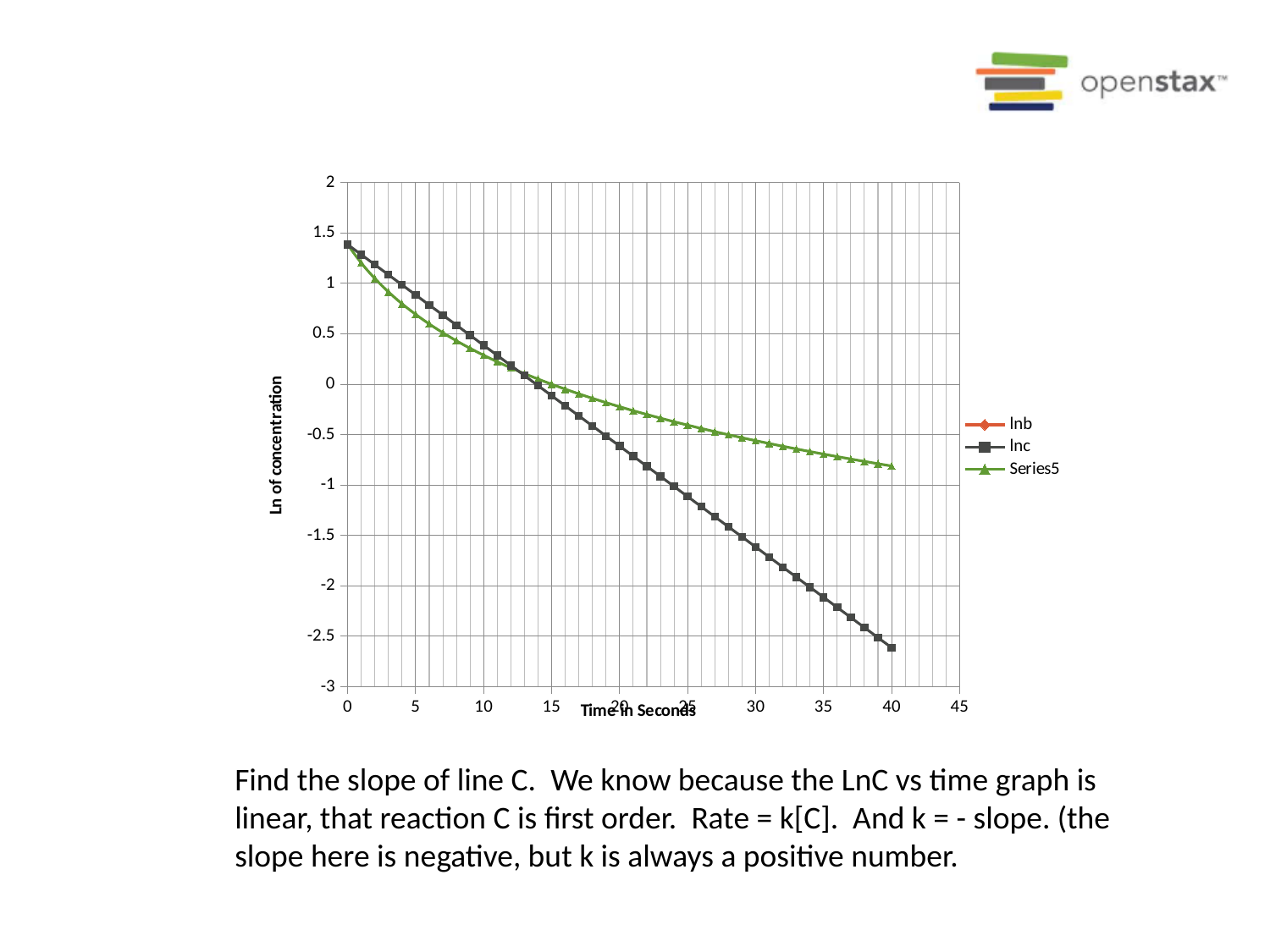

### Chart

| Category | lnb | lnc |  |
|---|---|---|---|
Find the slope of line C.  We know because the LnC vs time graph is linear, that reaction C is first order.  Rate = k[C].  And k = - slope. (the slope here is negative, but k is always a positive number.